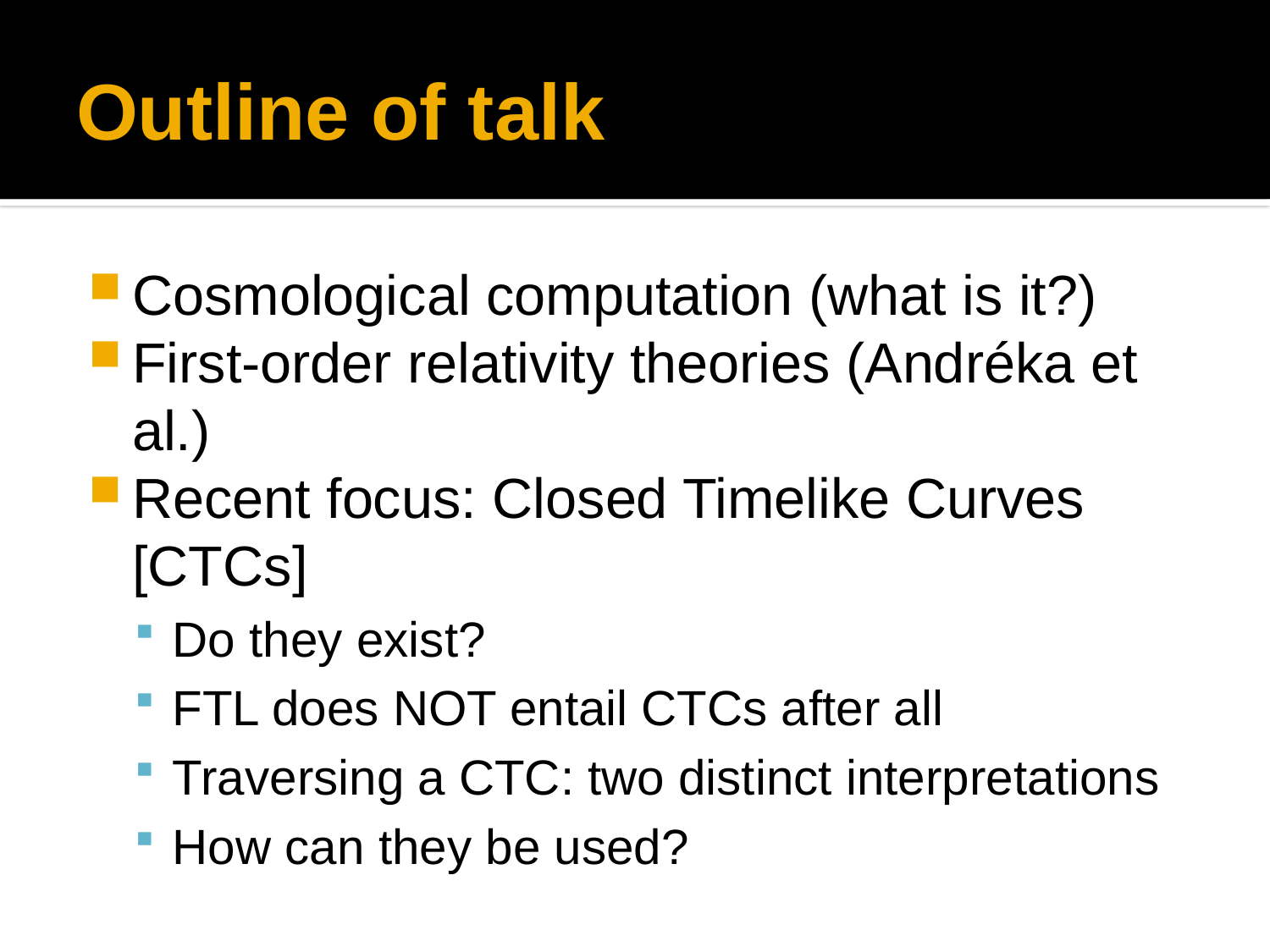

# Outline of talk
Cosmological computation (what is it?)
First-order relativity theories (Andréka et al.)
Recent focus: Closed Timelike Curves [CTCs]
Do they exist?
FTL does NOT entail CTCs after all
Traversing a CTC: two distinct interpretations
How can they be used?